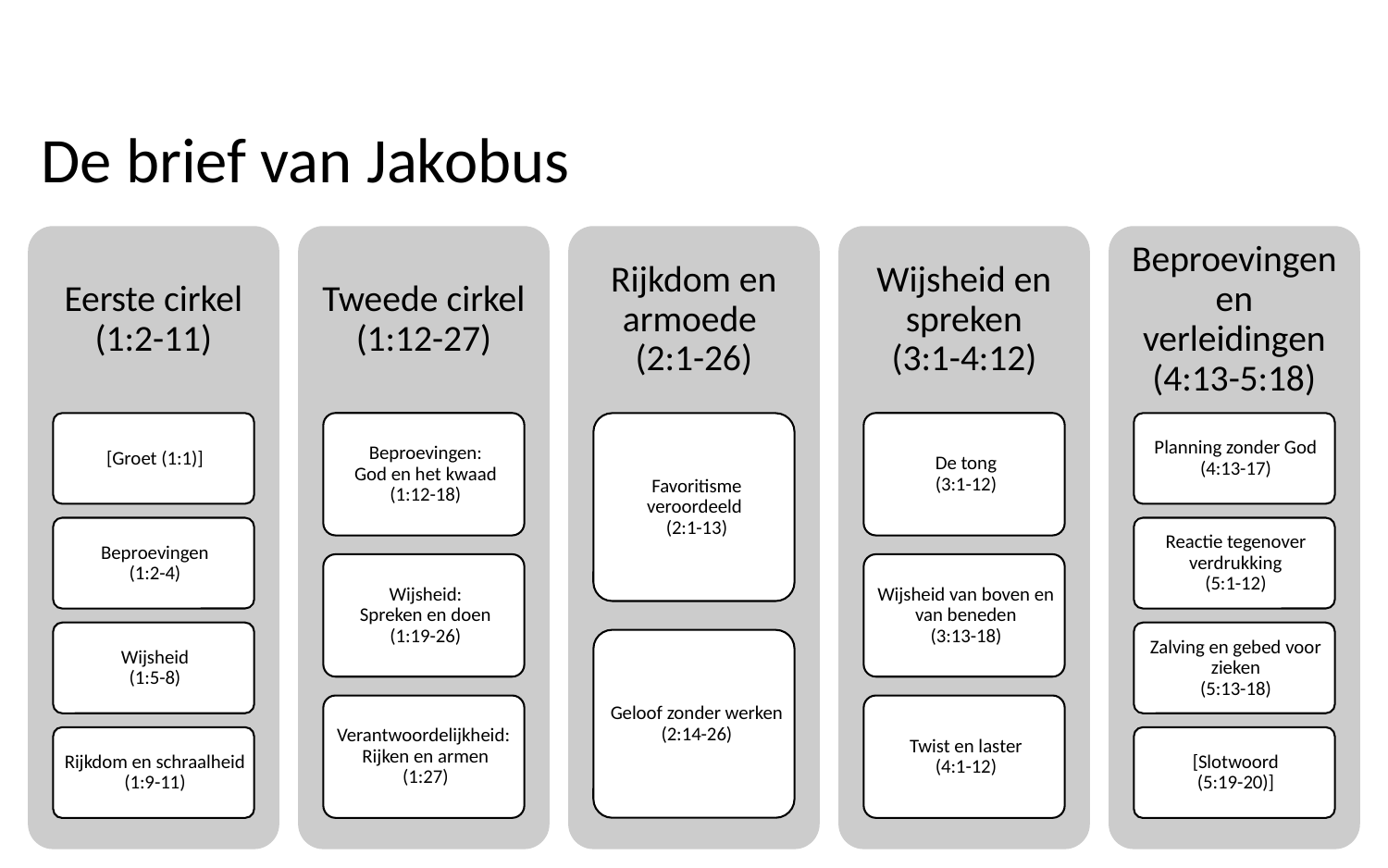

# De brief van Jakobus
Eerste cirkel
(1:2-11)
[Groet (1:1)]
Beproevingen
(1:2-4)
Wijsheid
(1:5-8)
Rijkdom en schraalheid (1:9-11)
Tweede cirkel
(1:12-27)
Beproevingen:
God en het kwaad
(1:12-18)
Wijsheid:
Spreken en doen
(1:19-26)
Verantwoordelijkheid:
Rijken en armen
(1:27)
Rijkdom en armoede
(2:1-26)
Favoritisme veroordeeld
(2:1-13)
Geloof zonder werken (2:14-26)
Wijsheid en spreken
(3:1-4:12)
De tong
(3:1-12)
Wijsheid van boven en van beneden
(3:13-18)
Twist en laster
(4:1-12)
Beproevingen en verleidingen (4:13-5:18)
Planning zonder God
(4:13-17)
Reactie tegenover verdrukking
(5:1-12)
Zalving en gebed voor zieken
(5:13-18)
[Slotwoord
(5:19-20)]